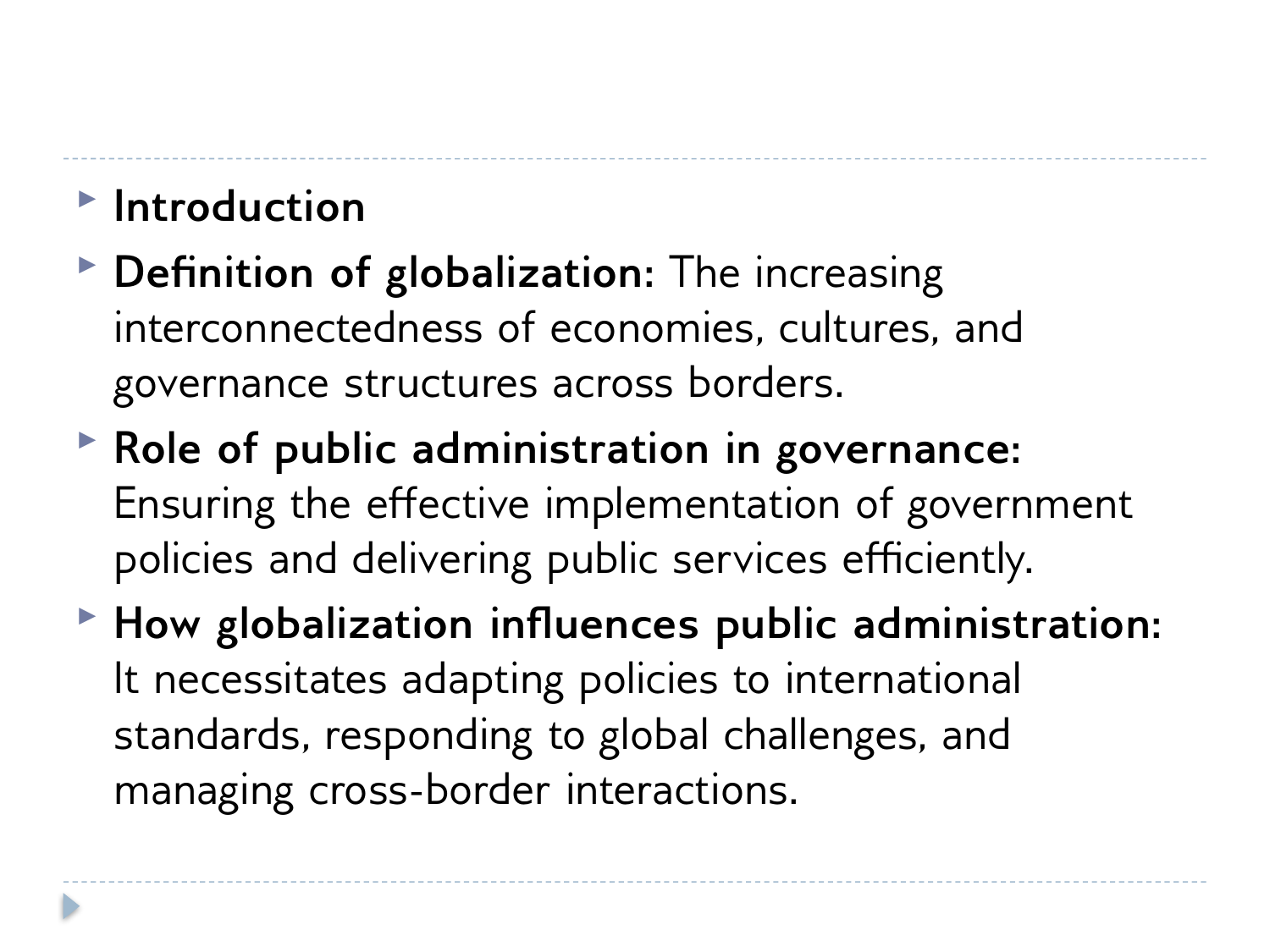

#
Introduction
Definition of globalization: The increasing interconnectedness of economies, cultures, and governance structures across borders.
Role of public administration in governance: Ensuring the effective implementation of government policies and delivering public services efficiently.
How globalization influences public administration: It necessitates adapting policies to international standards, responding to global challenges, and managing cross-border interactions.